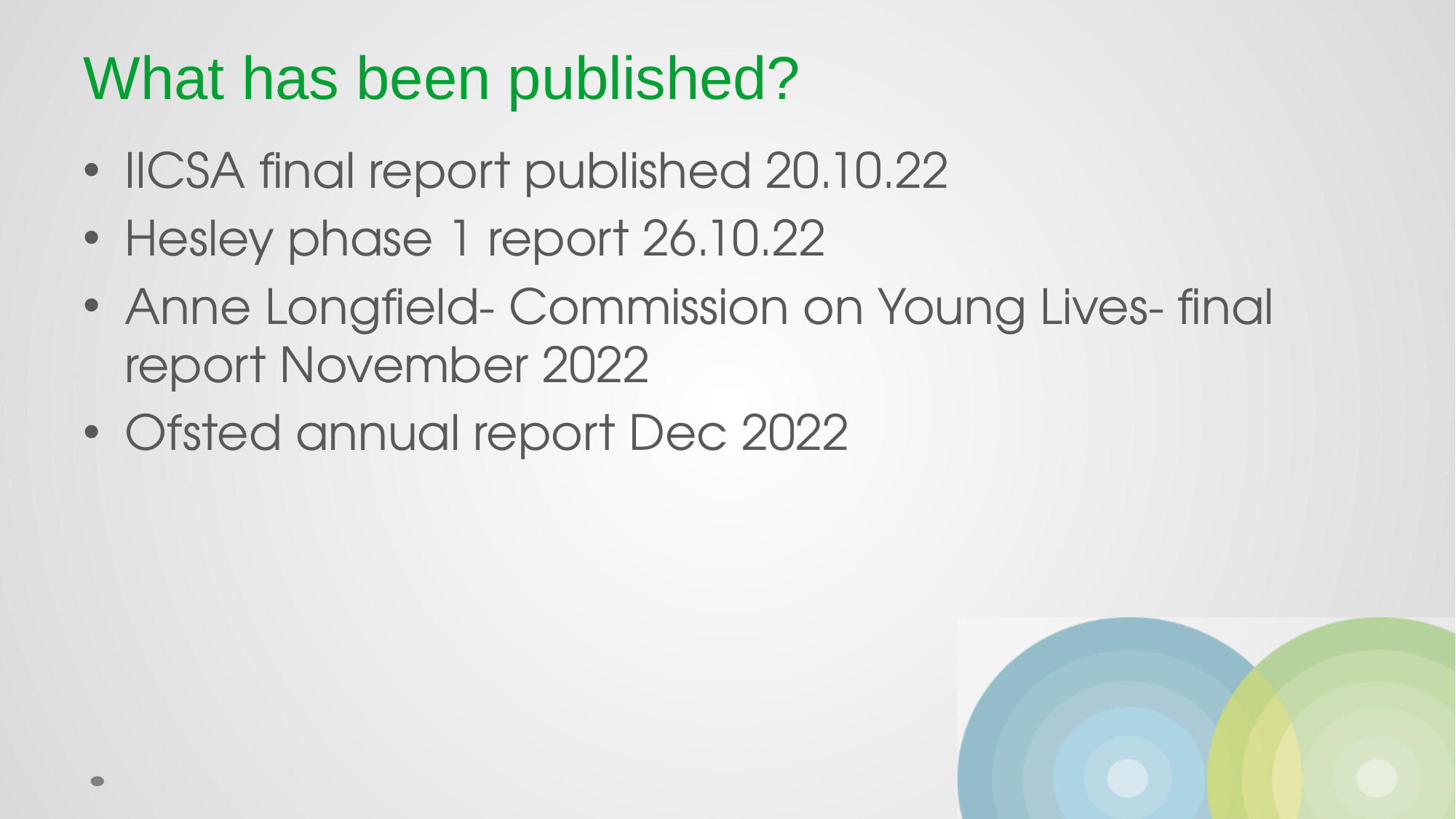

# What has been published?
IICSA final report published 20.10.22
Hesley phase 1 report 26.10.22
Anne Longfield- Commission on Young Lives- final report November 2022
Ofsted annual report Dec 2022